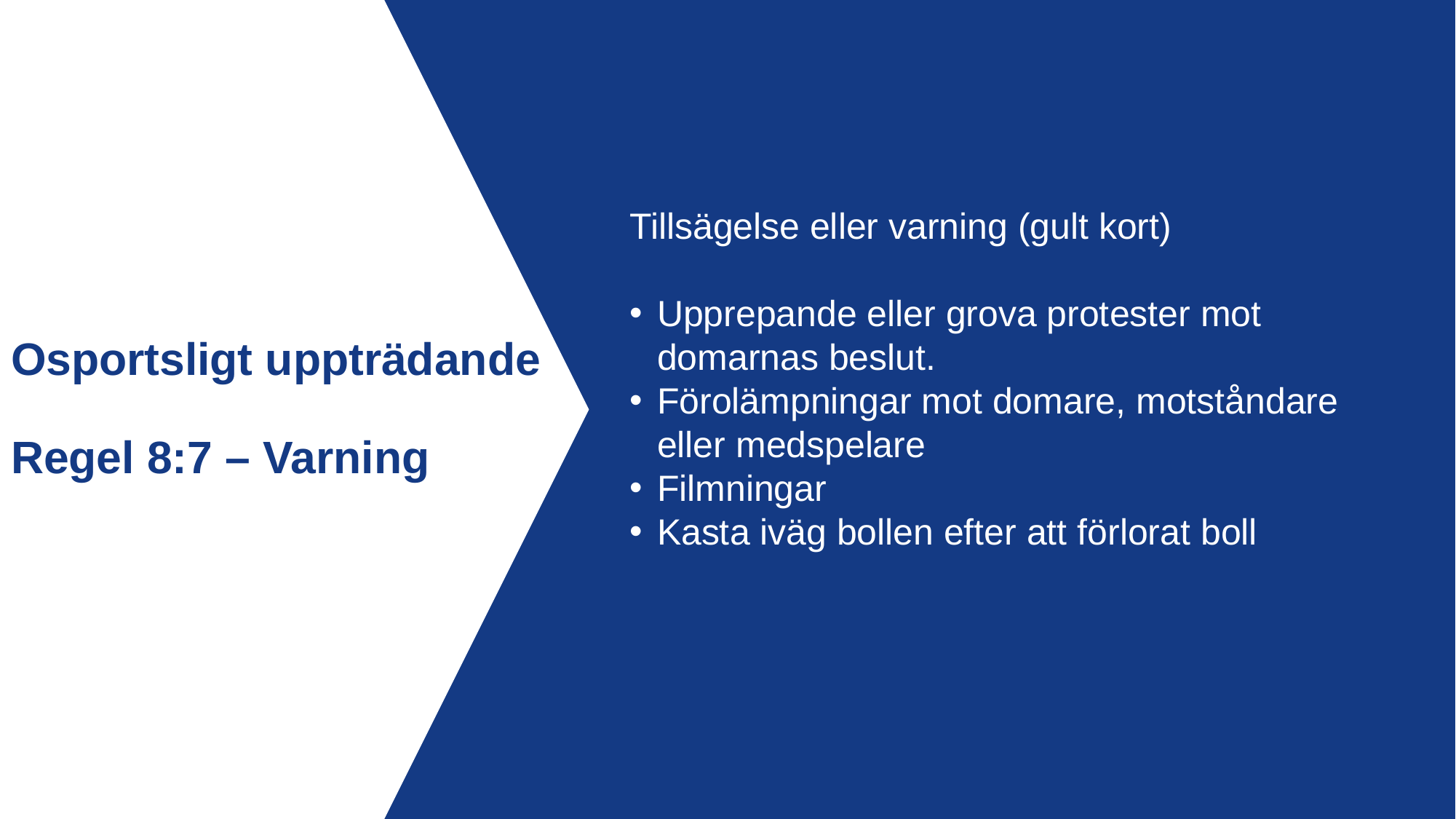

Tillsägelse eller varning (gult kort)

Upprepande eller grova protester mot domarnas beslut.
Förolämpningar mot domare, motståndare eller medspelare
Filmningar
Kasta iväg bollen efter att förlorat boll
Osportsligt uppträdande

Regel 8:7 – Varning